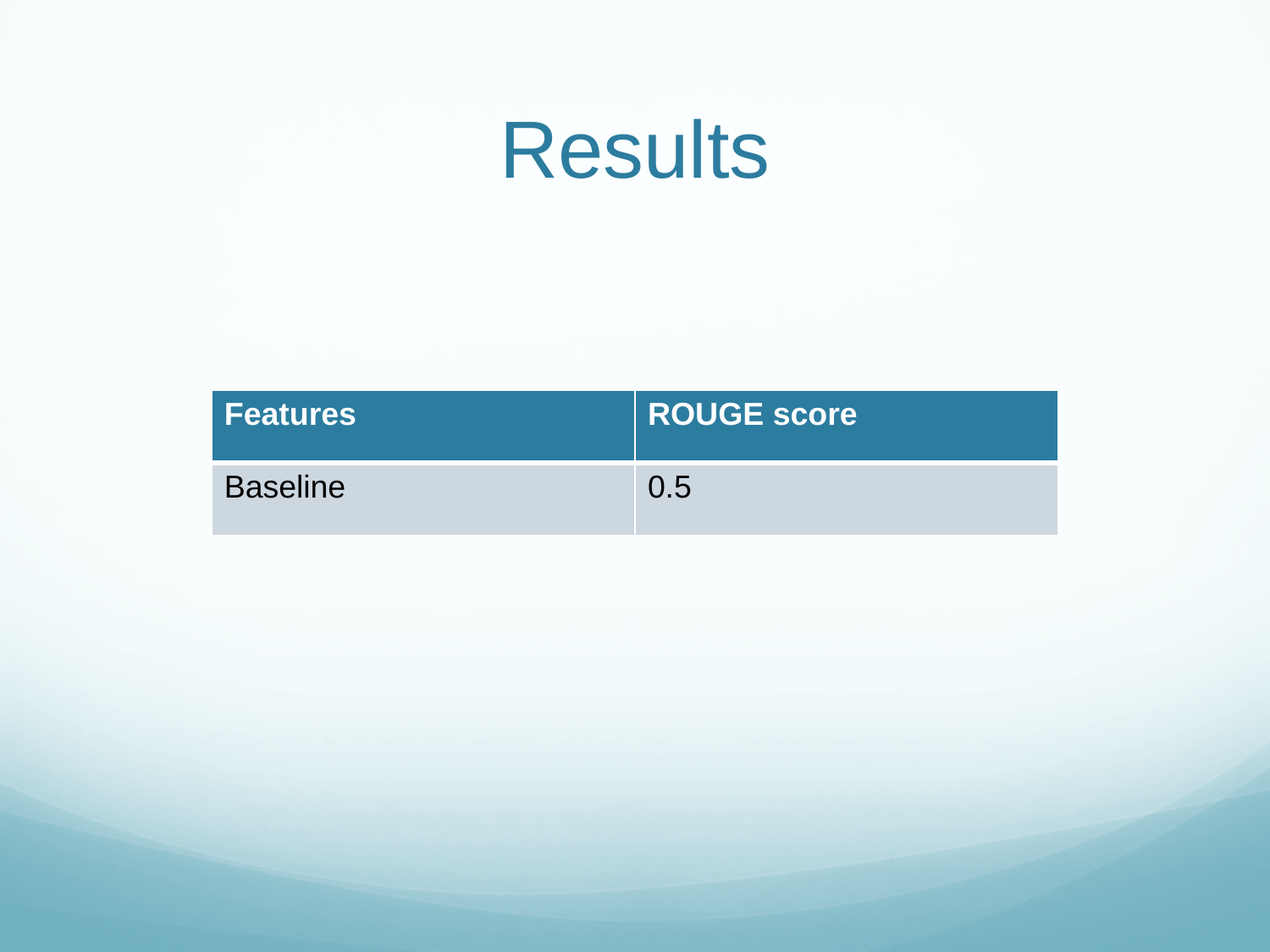

# Results

| Features | ROUGE score |
| --- | --- |
| Baseline | 0.5 |